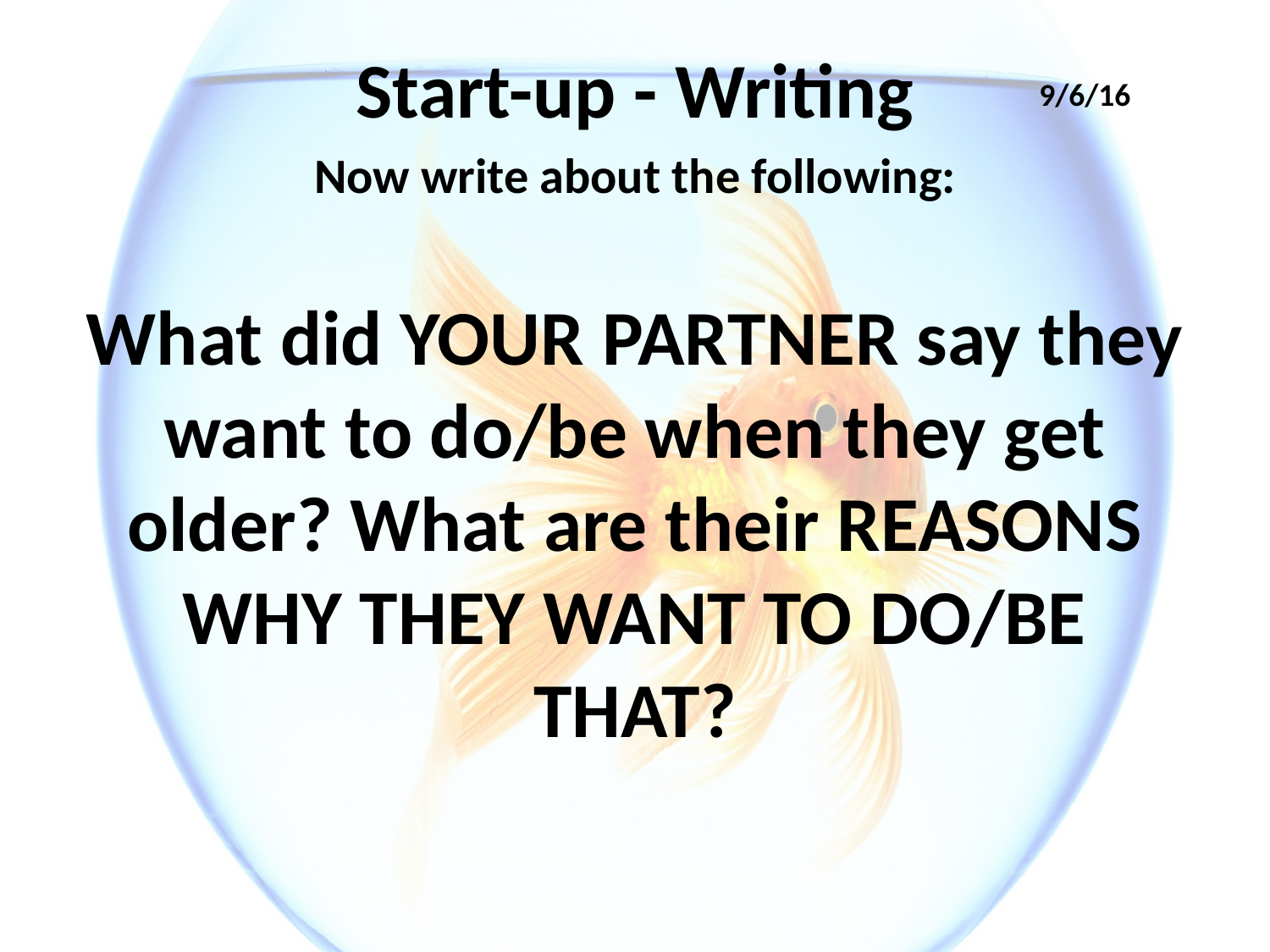

# Start-up - Writing
9/6/16
Now write about the following:

What did YOUR PARTNER say they want to do/be when they get older? What are their REASONS WHY THEY WANT TO DO/BE THAT?